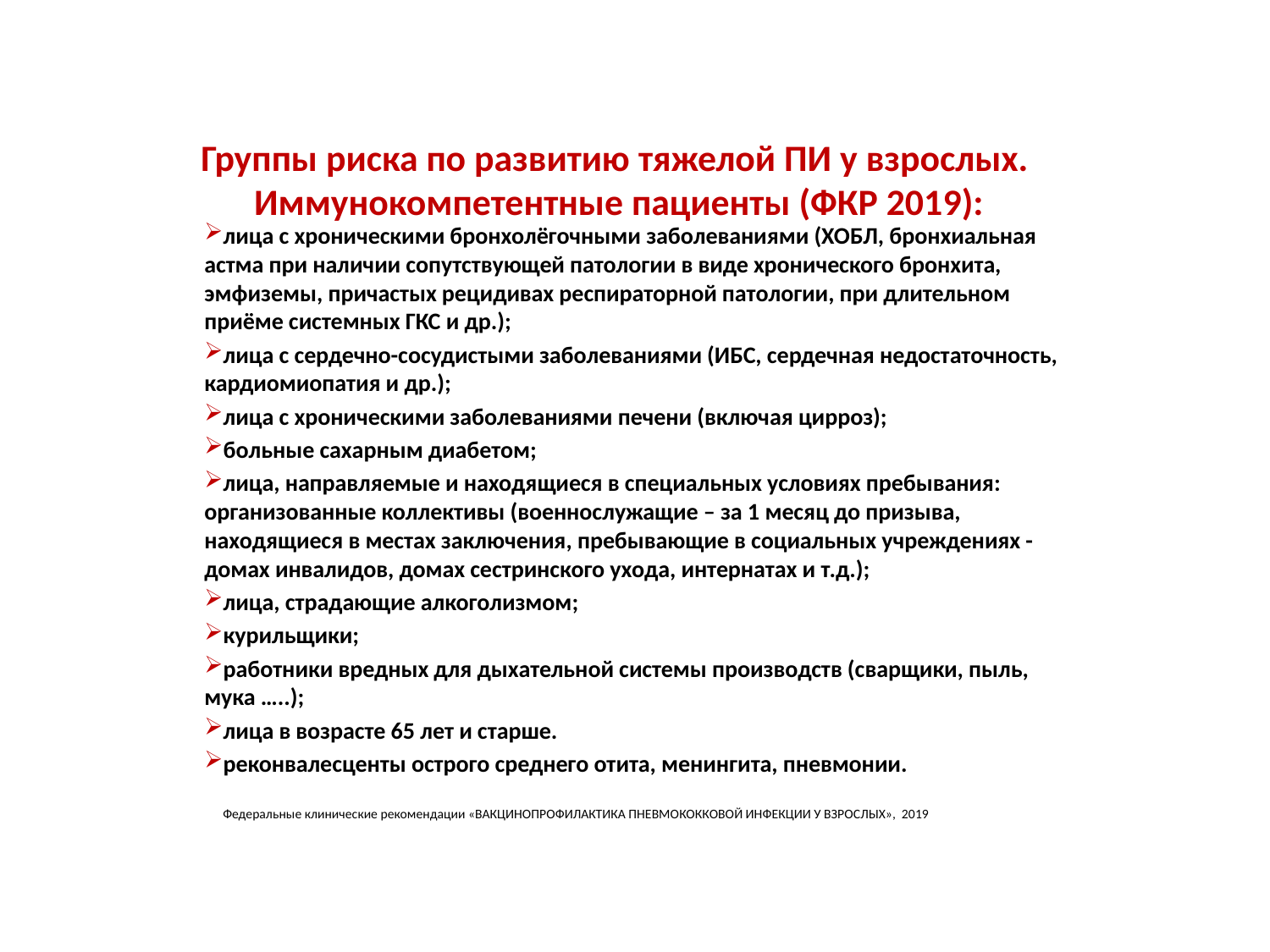

# Группы риска по развитию тяжелой ПИ у взрослых.  Иммунокомпетентные пациенты (ФКР 2019):
лица с хроническими бронхолёгочными заболеваниями (ХОБЛ, бронхиальная астма при наличии сопутствующей патологии в виде хронического бронхита, эмфиземы, причастых рецидивах респираторной патологии, при длительном приёме системных ГКС и др.);
лица с сердечно-сосудистыми заболеваниями (ИБС, сердечная недостаточность, кардиомиопатия и др.);
лица с хроническими заболеваниями печени (включая цирроз);
больные сахарным диабетом;
лица, направляемые и находящиеся в специальных условиях пребывания: организованные коллективы (военнослужащие – за 1 месяц до призыва, находящиеся в местах заключения, пребывающие в социальных учреждениях - домах инвалидов, домах сестринского ухода, интернатах и т.д.);
лица, страдающие алкоголизмом;
курильщики;
работники вредных для дыхательной системы производств (сварщики, пыль, мука …..);
лица в возрасте 65 лет и старше.
реконвалесценты острого среднего отита, менингита, пневмонии.
Федеральные клинические рекомендации «ВАКЦИНОПРОФИЛАКТИКА ПНЕВМОКОККОВОЙ ИНФЕКЦИИ У ВЗРОСЛЫХ»,  2019